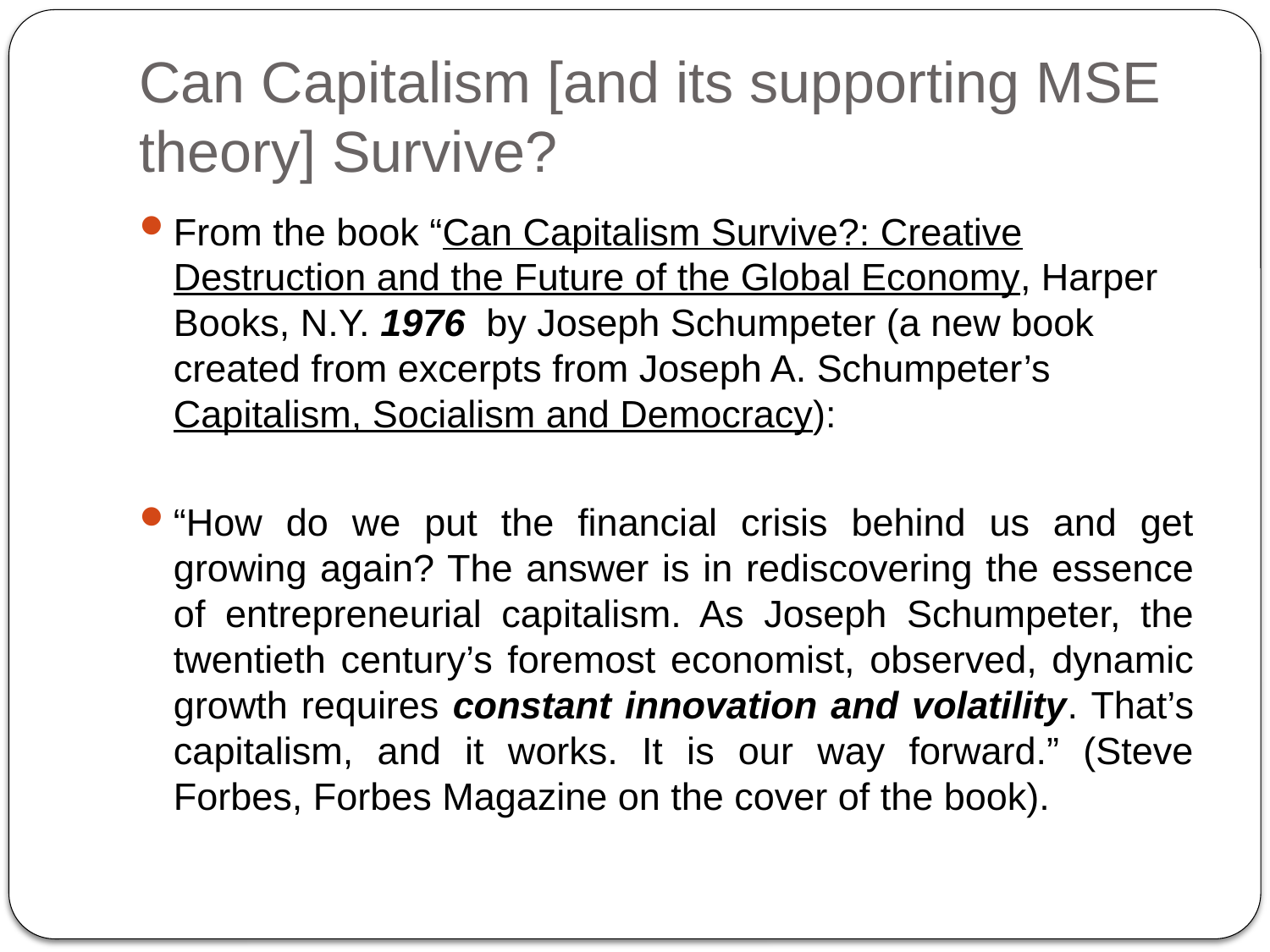

# Can Capitalism [and its supporting MSE theory] Survive?
From the book “Can Capitalism Survive?: Creative Destruction and the Future of the Global Economy, Harper Books, N.Y. 1976  by Joseph Schumpeter (a new book created from excerpts from Joseph A. Schumpeter’s Capitalism, Socialism and Democracy):

“How do we put the financial crisis behind us and get growing again? The answer is in rediscovering the essence of entrepreneurial capitalism. As Joseph Schumpeter, the twentieth century’s foremost economist, observed, dynamic growth requires constant innovation and volatility. That’s capitalism, and it works. It is our way forward.” (Steve Forbes, Forbes Magazine on the cover of the book).